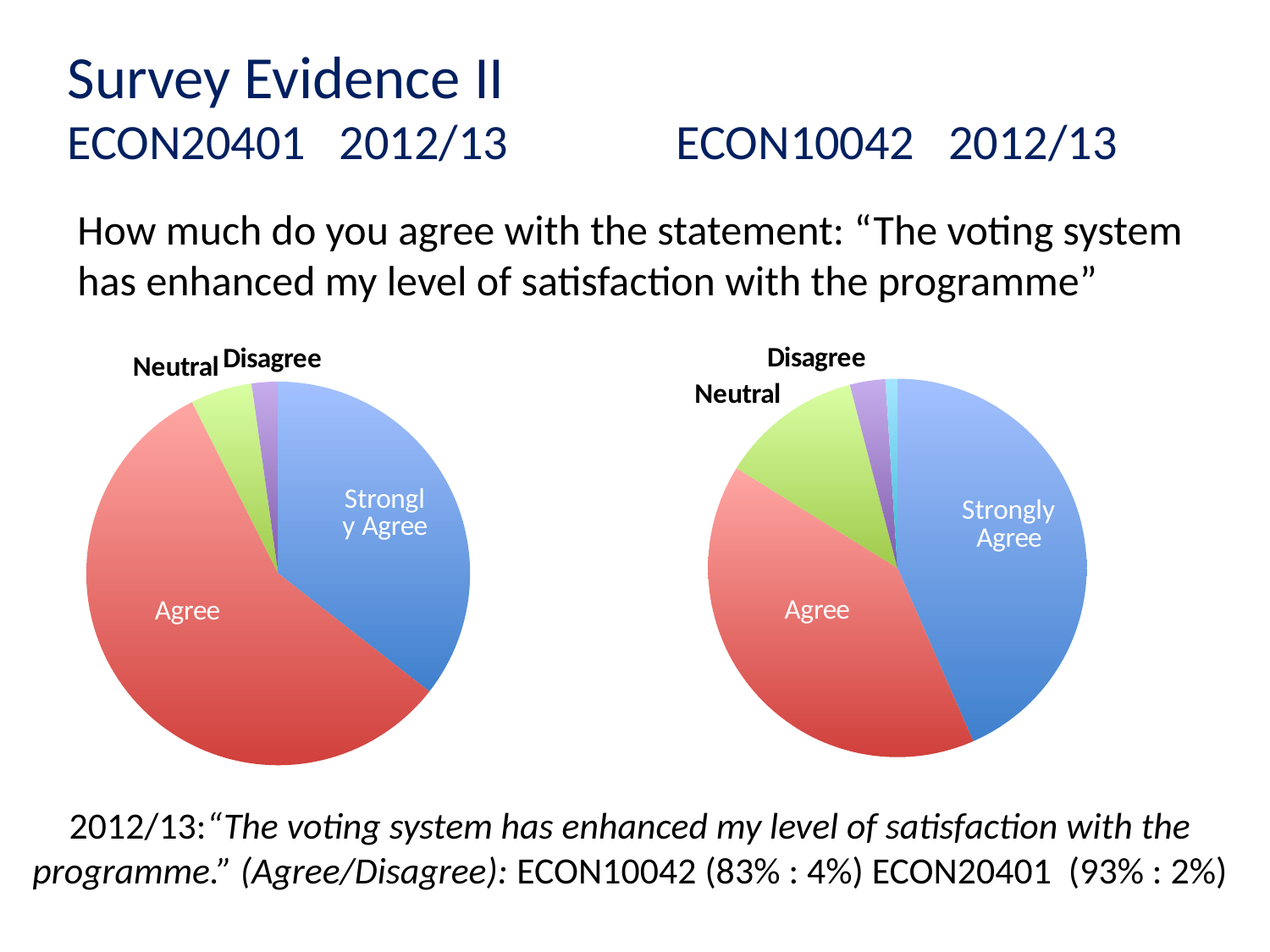

Survey Evidence II
ECON20401   2012/13               ECON10042   2012/13
How much do you agree with the statement: “The voting system has enhanced my level of satisfaction with the programme”

### Chart

| Category |  |  |  |  |
|---|---|---|---|---|
| Strongly Agree | 0.434300000000001 | None | None | None |
| Agree | 0.404 | None | None | None |
| Neutral | 0.1212 | None | None | None |
| Disagree | 0.0303 | None | None | None |
| Strongly Disagree | 0.0101 | None | None | None |

### Chart

| Category |  |  |  |  |
|---|---|---|---|---|
| Strongly Agree | 0.3556 | None | None | None |
| Agree | 0.5704 | None | None | None |
| Neutral | 0.0519 | None | None | None |
| Disagree | 0.0222000000000001 | None | None | None |
| Strongly Disagree | 0.0 | None | None | None |
2012/13:“The voting system has enhanced my level of satisfaction with the programme.” (Agree/Disagree): ECON10042 (83% : 4%) ECON20401  (93% : 2%)